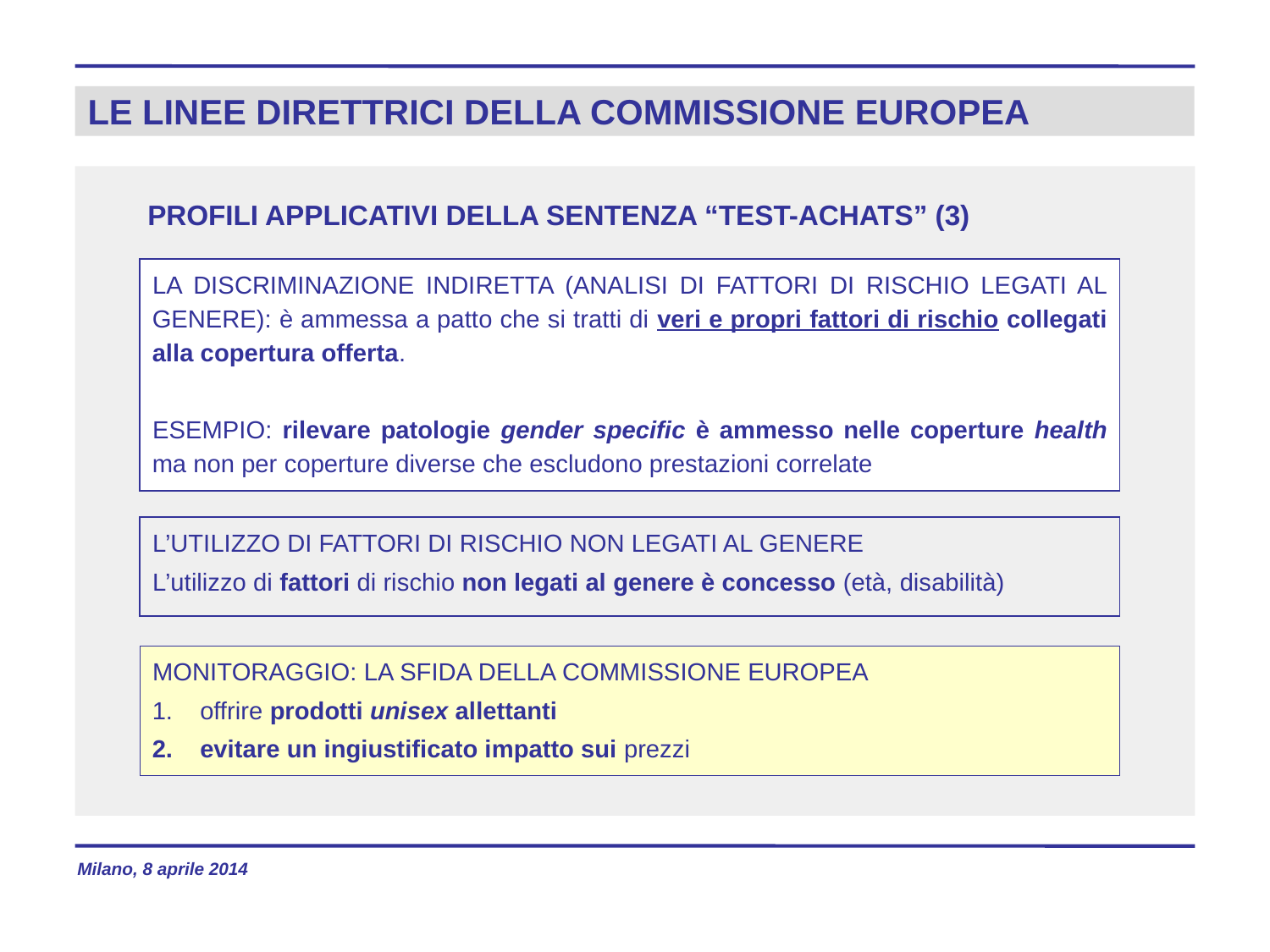

# LE LINEE DIRETTRICI DELLA COMMISSIONE EUROPEA

PROFILI APPLICATIVI DELLA SENTENZA “TEST-ACHATS” (3)
LA DISCRIMINAZIONE INDIRETTA (ANALISI DI FATTORI DI RISCHIO LEGATI AL GENERE): è ammessa a patto che si tratti di veri e propri fattori di rischio collegati alla copertura offerta.

ESEMPIO: rilevare patologie gender specific è ammesso nelle coperture health ma non per coperture diverse che escludono prestazioni correlate
L’UTILIZZO DI FATTORI DI RISCHIO NON LEGATI AL GENERE
L’utilizzo di fattori di rischio non legati al genere è concesso (età, disabilità)
MONITORAGGIO: LA SFIDA DELLA COMMISSIONE EUROPEA
offrire prodotti unisex allettanti
evitare un ingiustificato impatto sui prezzi

Milano, 8 aprile 2014